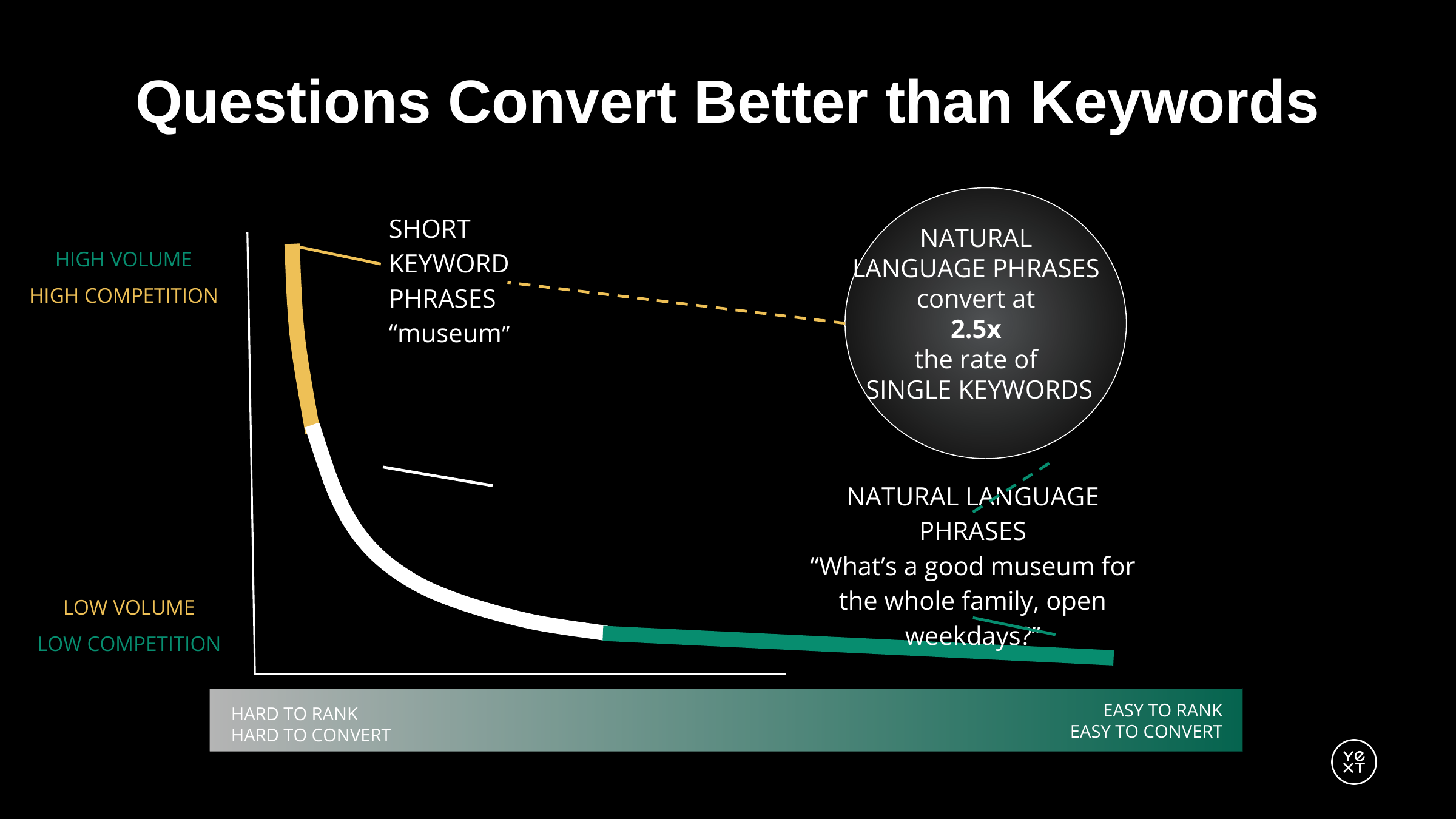

Questions Convert Better than Keywords
NATURAL
LANGUAGE PHRASES
convert at
2.5x
the rate of
SINGLE KEYWORDS

SHORT KEYWORD PHRASES
“museum”
HIGH VOLUME
HIGH COMPETITION

MID-LENGTH KEYWORD PHRASES
“utah law firm”
NATURAL LANGUAGE PHRASES
“What’s a good museum for the whole family, open weekdays?”
LOW VOLUME
LOW COMPETITION

EASY TO RANK
EASY TO CONVERT
HARD TO RANK
HARD TO CONVERT